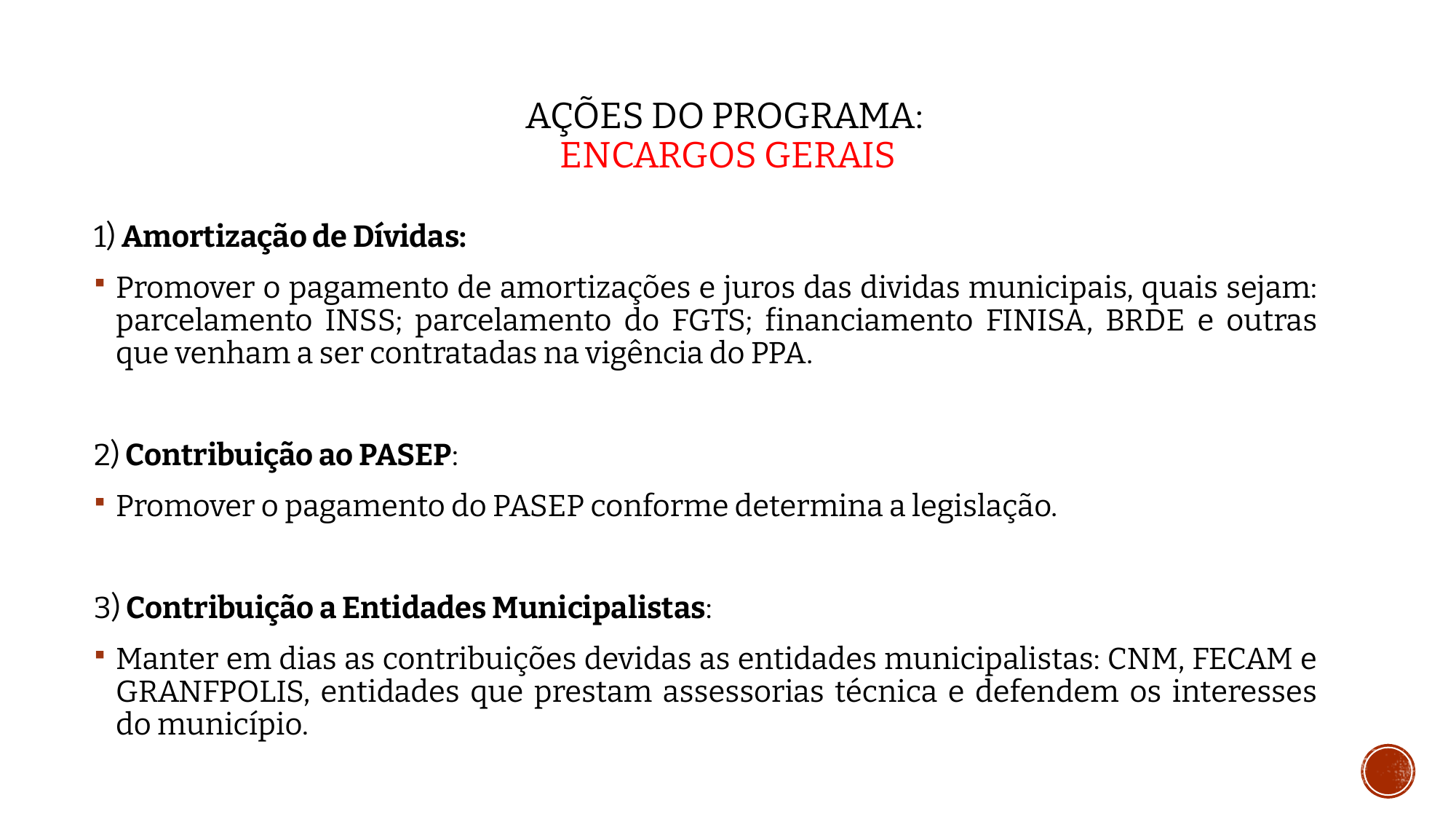

# Ações do programa: encargos gerais
1) Amortização de Dívidas:
Promover o pagamento de amortizações e juros das dividas municipais, quais sejam: parcelamento INSS; parcelamento do FGTS; financiamento FINISA, BRDE e outras que venham a ser contratadas na vigência do PPA.

2) Contribuição ao PASEP:
Promover o pagamento do PASEP conforme determina a legislação.

3) Contribuição a Entidades Municipalistas:
Manter em dias as contribuições devidas as entidades municipalistas: CNM, FECAM e GRANFPOLIS, entidades que prestam assessorias técnica e defendem os interesses do município.